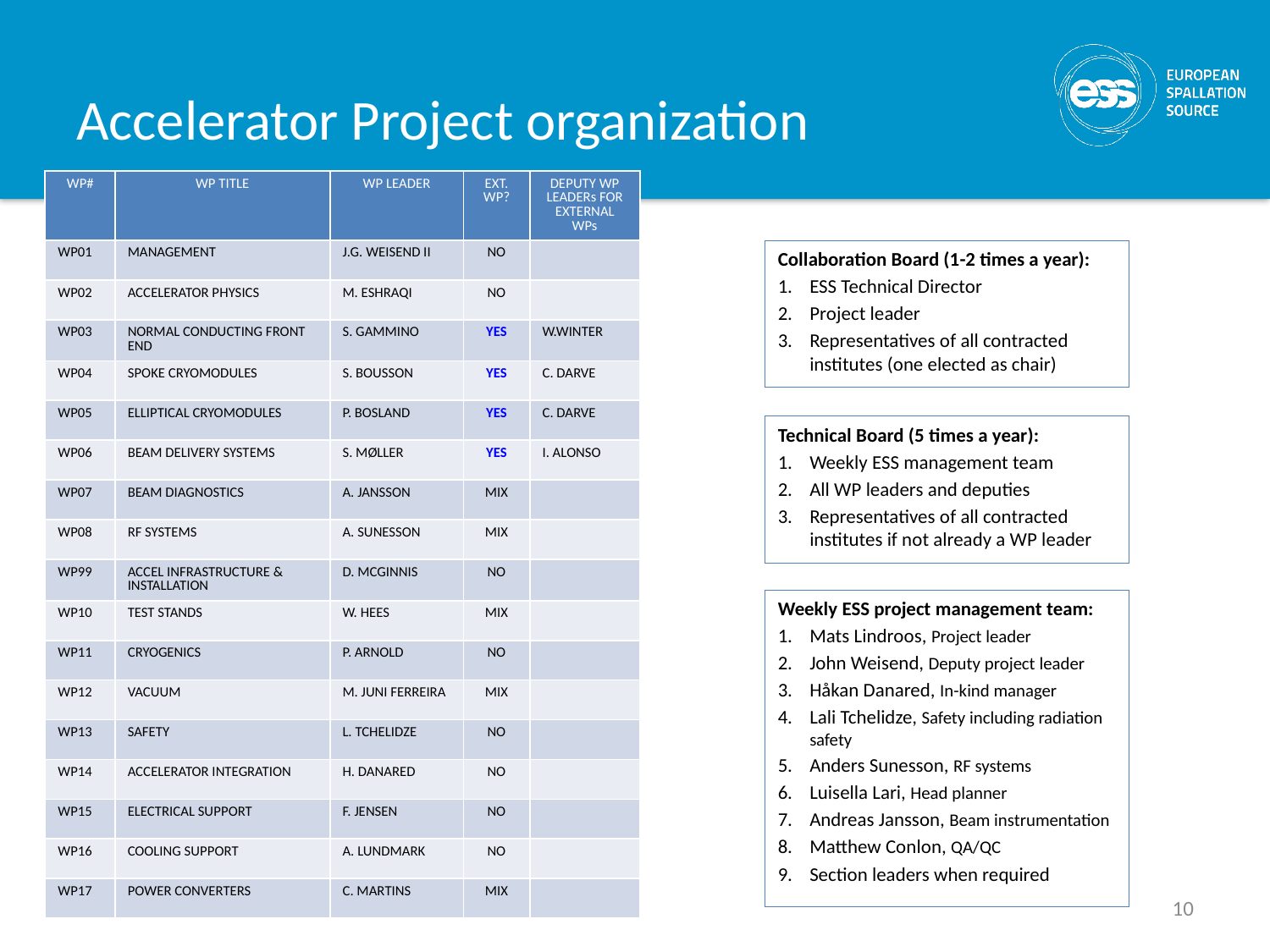

# Accelerator Project organization
| WP# | WP TITLE | WP LEADER | EXT. WP? | DEPUTY WP LEADERs FOR EXTERNAL WPs |
| --- | --- | --- | --- | --- |
| WP01 | MANAGEMENT | J.G. WEISEND II | NO |  |
| WP02 | ACCELERATOR PHYSICS | M. ESHRAQI | NO |  |
| WP03 | NORMAL CONDUCTING FRONT END | S. GAMMINO | YES | W.WINTER |
| WP04 | SPOKE CRYOMODULES | S. BOUSSON | YES | C. DARVE |
| WP05 | ELLIPTICAL CRYOMODULES | P. BOSLAND | YES | C. DARVE |
| WP06 | BEAM DELIVERY SYSTEMS | S. MØLLER | YES | I. ALONSO |
| WP07 | BEAM DIAGNOSTICS | A. JANSSON | MIX |  |
| WP08 | RF SYSTEMS | A. SUNESSON | MIX |  |
| WP99 | ACCEL INFRASTRUCTURE & INSTALLATION | D. MCGINNIS | NO |  |
| WP10 | TEST STANDS | W. HEES | MIX |  |
| WP11 | CRYOGENICS | P. ARNOLD | NO |  |
| WP12 | VACUUM | M. JUNI FERREIRA | MIX |  |
| WP13 | SAFETY | L. TCHELIDZE | NO |  |
| WP14 | ACCELERATOR INTEGRATION | H. DANARED | NO |  |
| WP15 | ELECTRICAL SUPPORT | F. JENSEN | NO |  |
| WP16 | COOLING SUPPORT | A. LUNDMARK | NO |  |
| WP17 | POWER CONVERTERS | C. MARTINS | MIX |  |
Collaboration Board (1-2 times a year):
ESS Technical Director
Project leader
Representatives of all contracted institutes (one elected as chair)
Technical Board (5 times a year):
Weekly ESS management team
All WP leaders and deputies
Representatives of all contracted institutes if not already a WP leader
Weekly ESS project management team:
Mats Lindroos, Project leader
John Weisend, Deputy project leader
Håkan Danared, In-kind manager
Lali Tchelidze, Safety including radiation safety
Anders Sunesson, RF systems
Luisella Lari, Head planner
Andreas Jansson, Beam instrumentation
Matthew Conlon, QA/QC
Section leaders when required
10